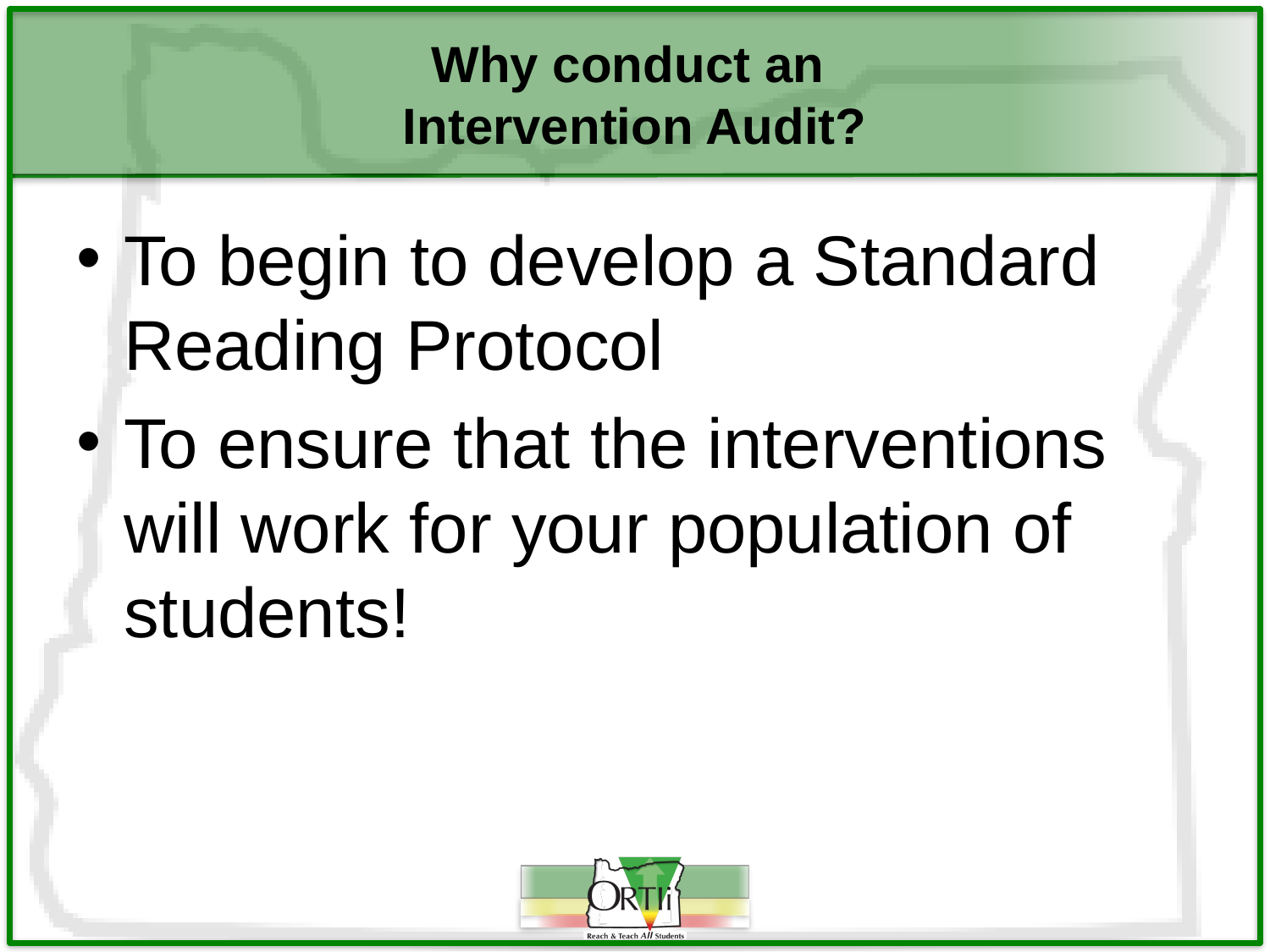

# Why conduct an Intervention Audit?
To begin to develop a Standard Reading Protocol
To ensure that the interventions will work for your population of students!